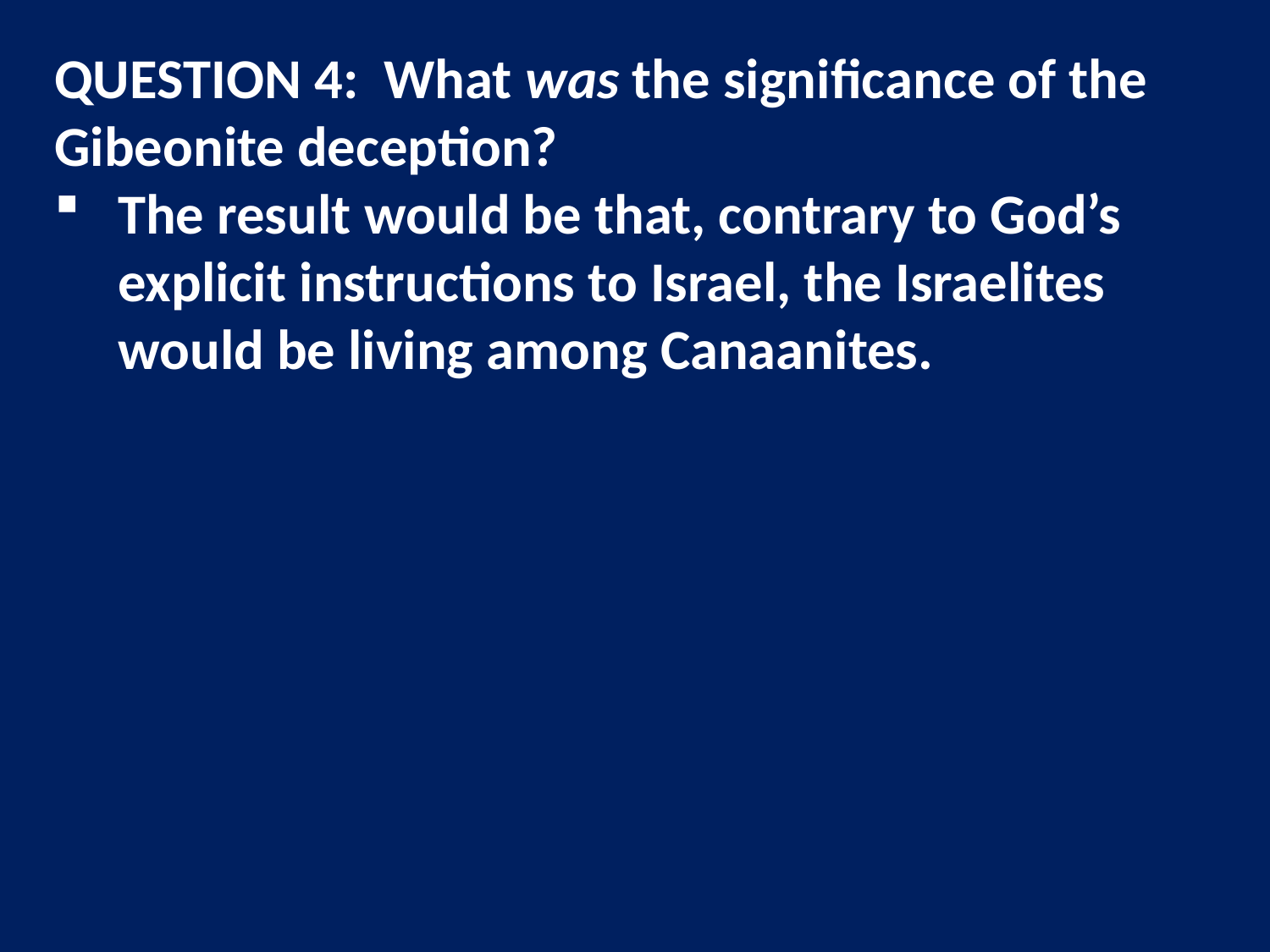

QUESTION 4:  What was the significance of the Gibeonite deception?
The result would be that, contrary to God’s explicit instructions to Israel, the Israelites would be living among Canaanites.